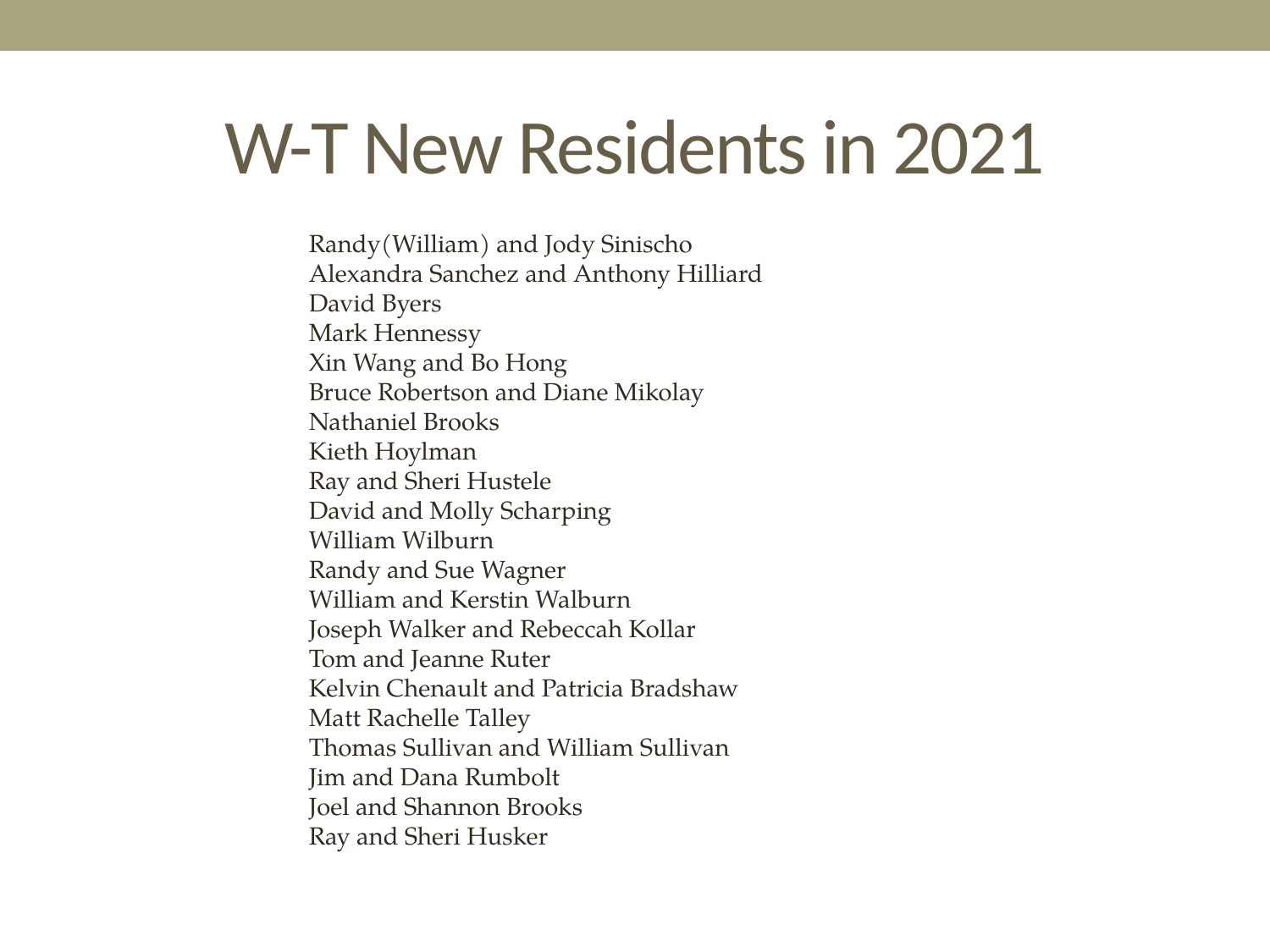

# W-T New Residents in 2021

Randy(William) and Jody Sinischo
Alexandra Sanchez and Anthony Hilliard
David Byers
Mark Hennessy
Xin Wang and Bo Hong
Bruce Robertson and Diane Mikolay
Nathaniel Brooks
Kieth Hoylman
Ray and Sheri Hustele
David and Molly Scharping
William Wilburn
Randy and Sue Wagner
William and Kerstin Walburn
Joseph Walker and Rebeccah Kollar
Tom and Jeanne Ruter
Kelvin Chenault and Patricia Bradshaw
Matt Rachelle Talley
Thomas Sullivan and William Sullivan
Jim and Dana Rumbolt
Joel and Shannon Brooks
Ray and Sheri Husker